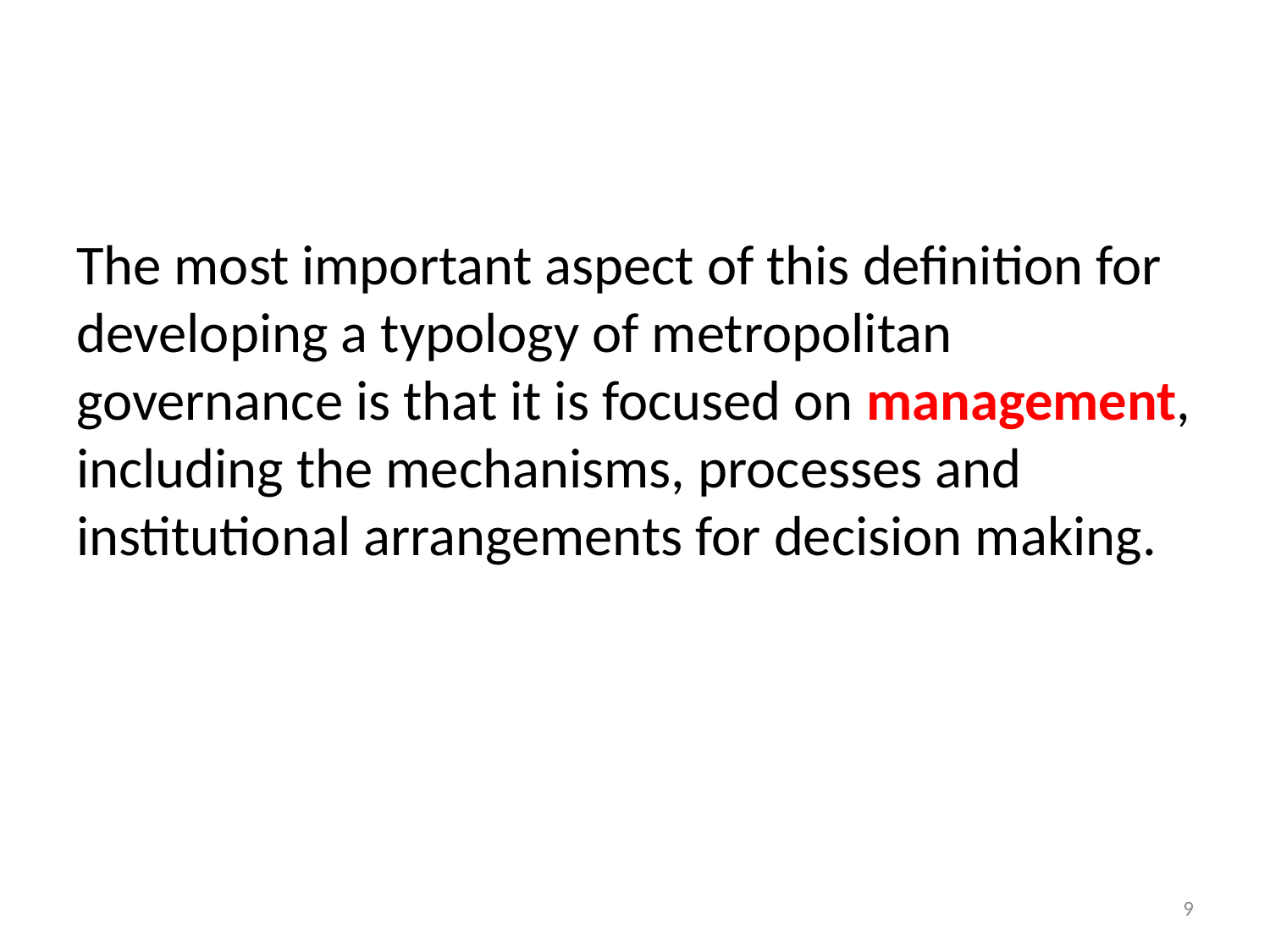

The most important aspect of this definition for developing a typology of metropolitan governance is that it is focused on management, including the mechanisms, processes and institutional arrangements for decision making.
9